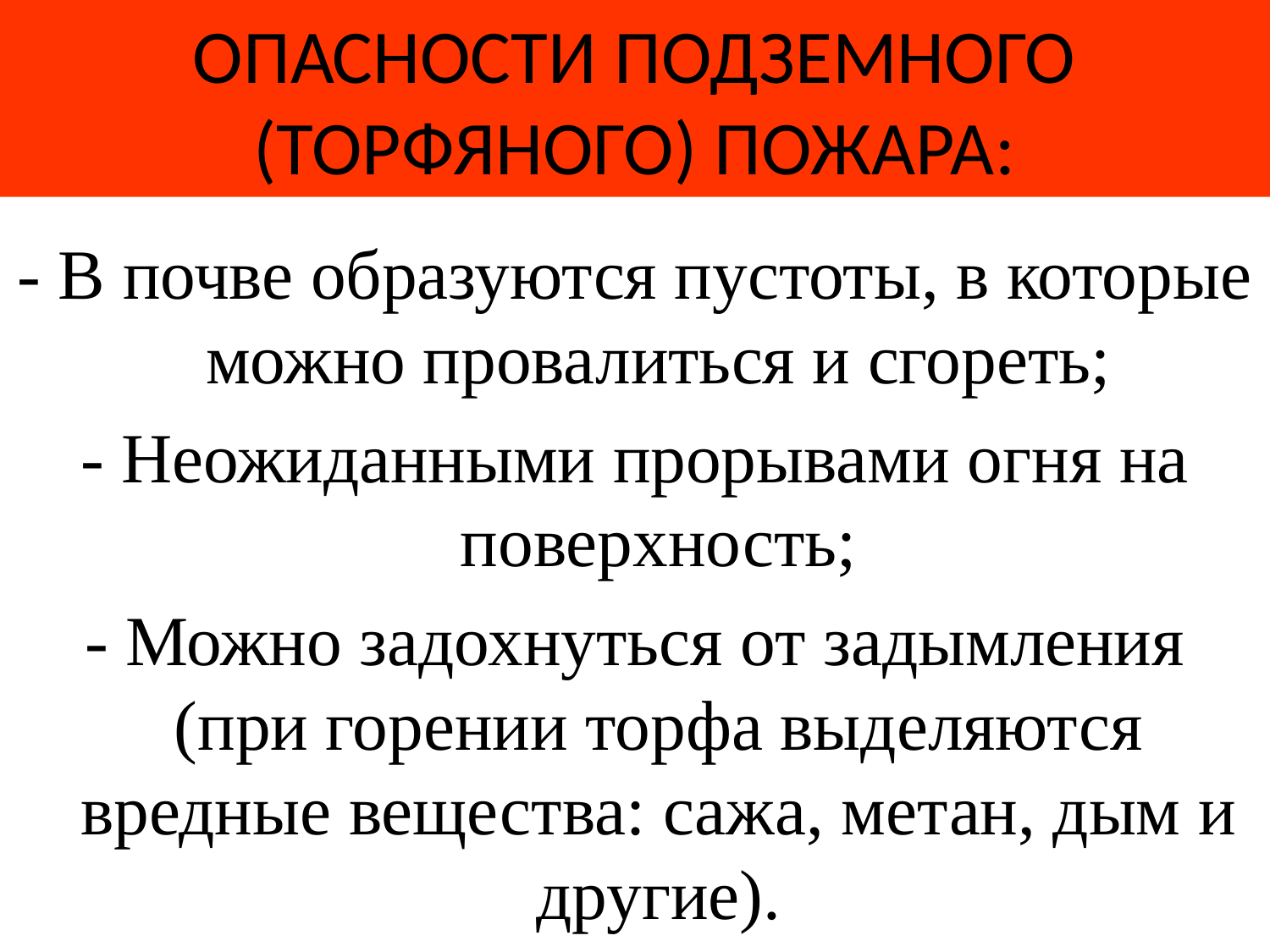

# ОПАСНОСТИ ПОДЗЕМНОГО (ТОРФЯНОГО) ПОЖАРА:
- В почве образуются пустоты, в которые можно провалиться и сгореть;
- Неожиданными прорывами огня на поверхность;
- Можно задохнуться от задымления (при горении торфа выделяются вредные вещества: сажа, метан, дым и другие).